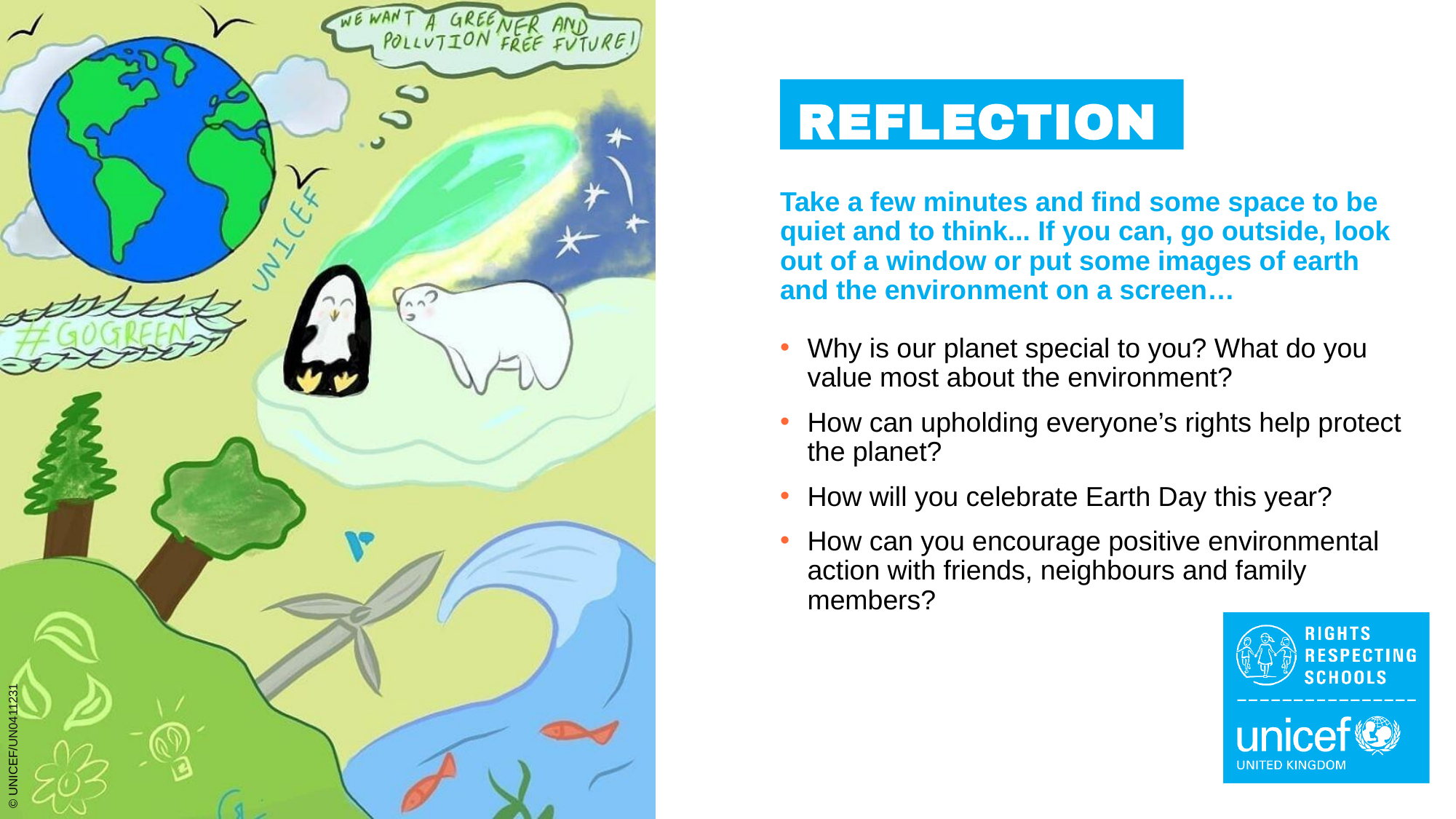

REFLECTION
Take a few minutes and find some space to be quiet and to think... If you can, go outside, look out of a window or put some images of earth and the environment on a screen…
Why is our planet special to you? What do you value most about the environment?
How can upholding everyone’s rights help protect the planet?
How will you celebrate Earth Day this year?
How can you encourage positive environmental action with friends, neighbours and family members?